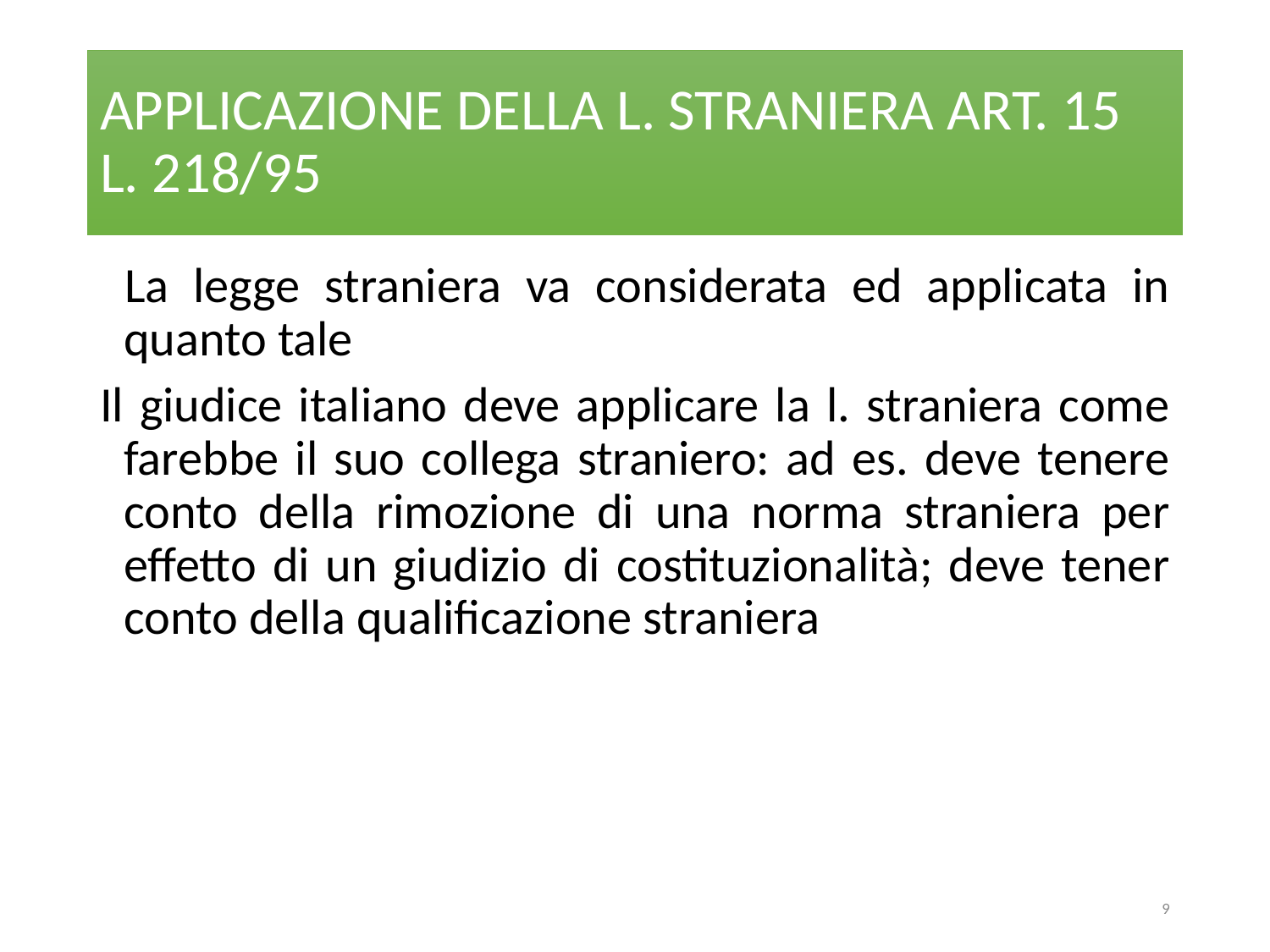

# APPLICAZIONE DELLA L. STRANIERA ART. 15 L. 218/95
 La legge straniera va considerata ed applicata in quanto tale
Il giudice italiano deve applicare la l. straniera come farebbe il suo collega straniero: ad es. deve tenere conto della rimozione di una norma straniera per effetto di un giudizio di costituzionalità; deve tener conto della qualificazione straniera
9